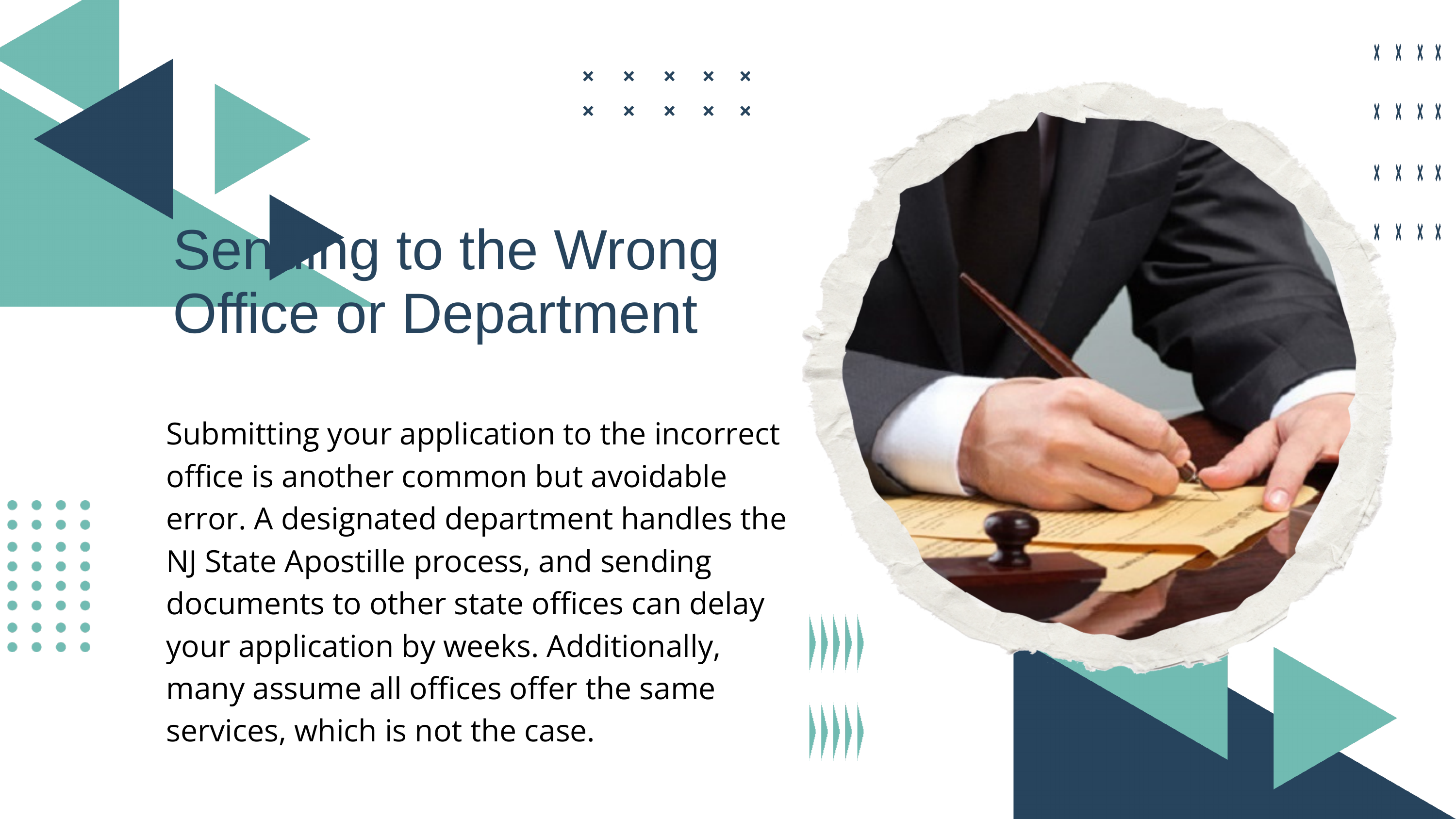

Sending to the Wrong Office or Department

Submitting your application to the incorrect office is another common but avoidable error. A designated department handles the NJ State Apostille process, and sending documents to other state offices can delay your application by weeks. Additionally, many assume all offices offer the same services, which is not the case.